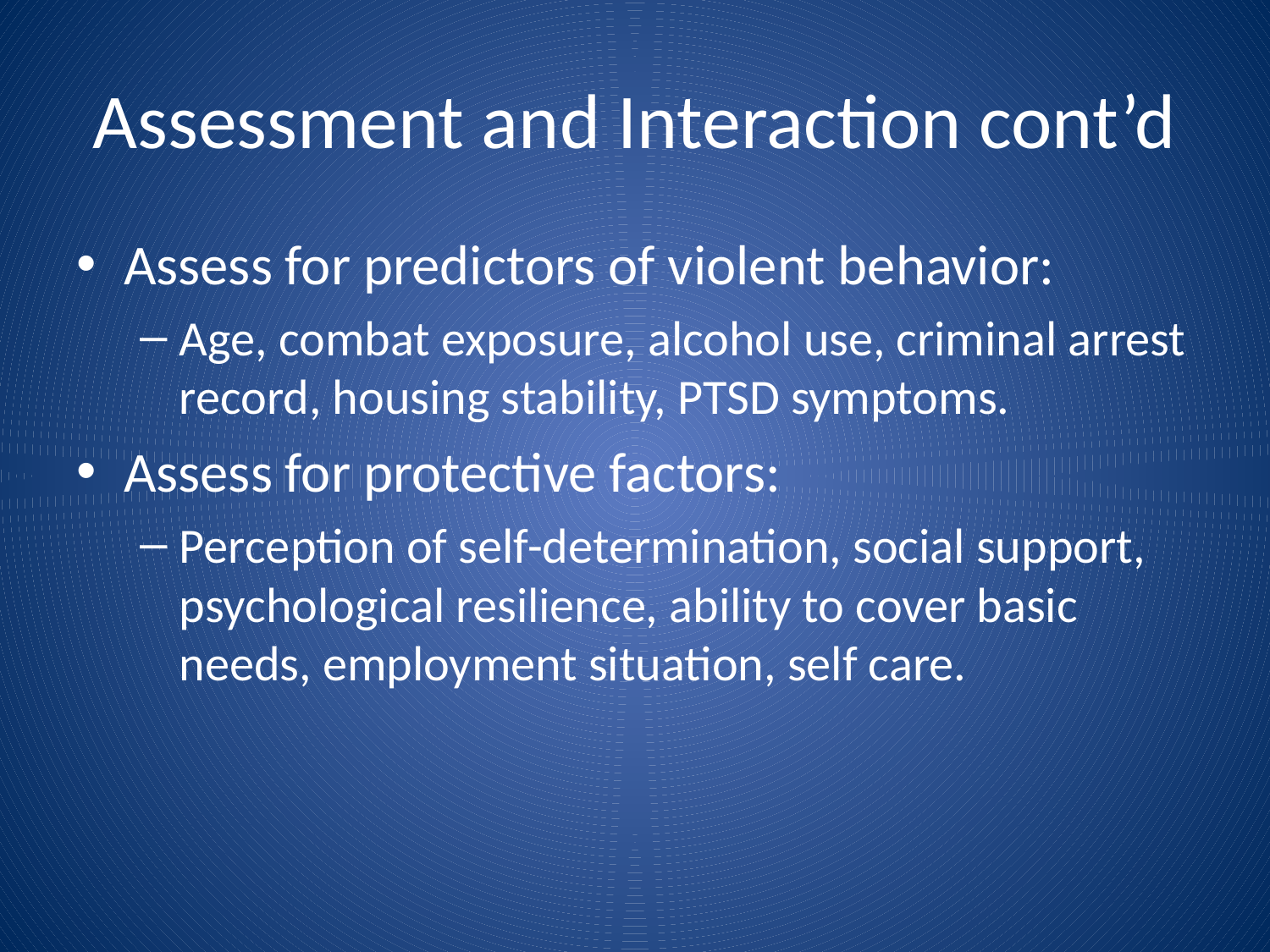

# Assessment and Interaction cont’d
Assess for predictors of violent behavior:
Age, combat exposure, alcohol use, criminal arrest record, housing stability, PTSD symptoms.
Assess for protective factors:
Perception of self-determination, social support, psychological resilience, ability to cover basic needs, employment situation, self care.